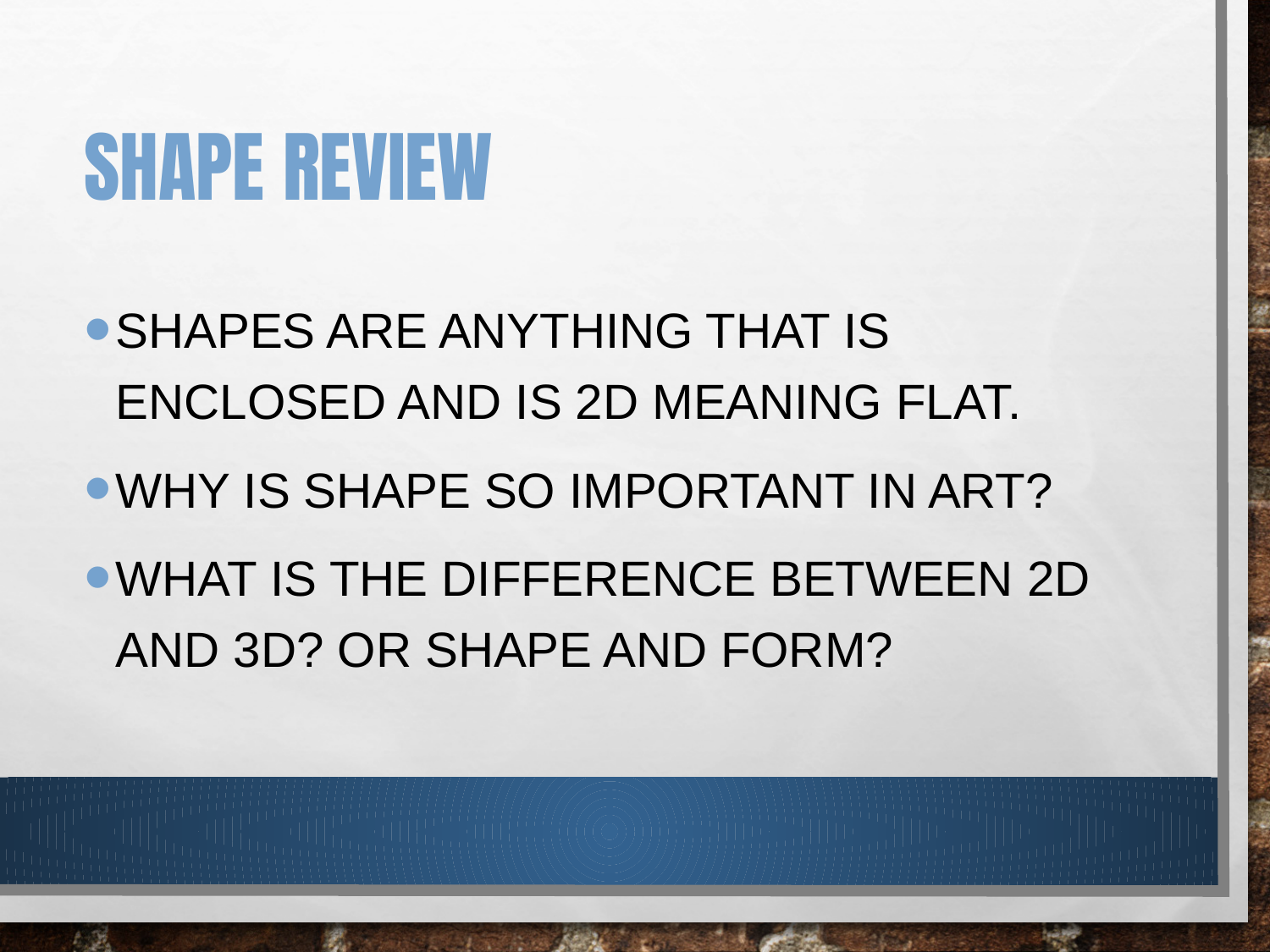

# Shape review
Shapes are anything that is enclosed and is 2d meaning flat.
Why is shape so important in art?
What is the difference between 2d and 3d? Or shape and form?